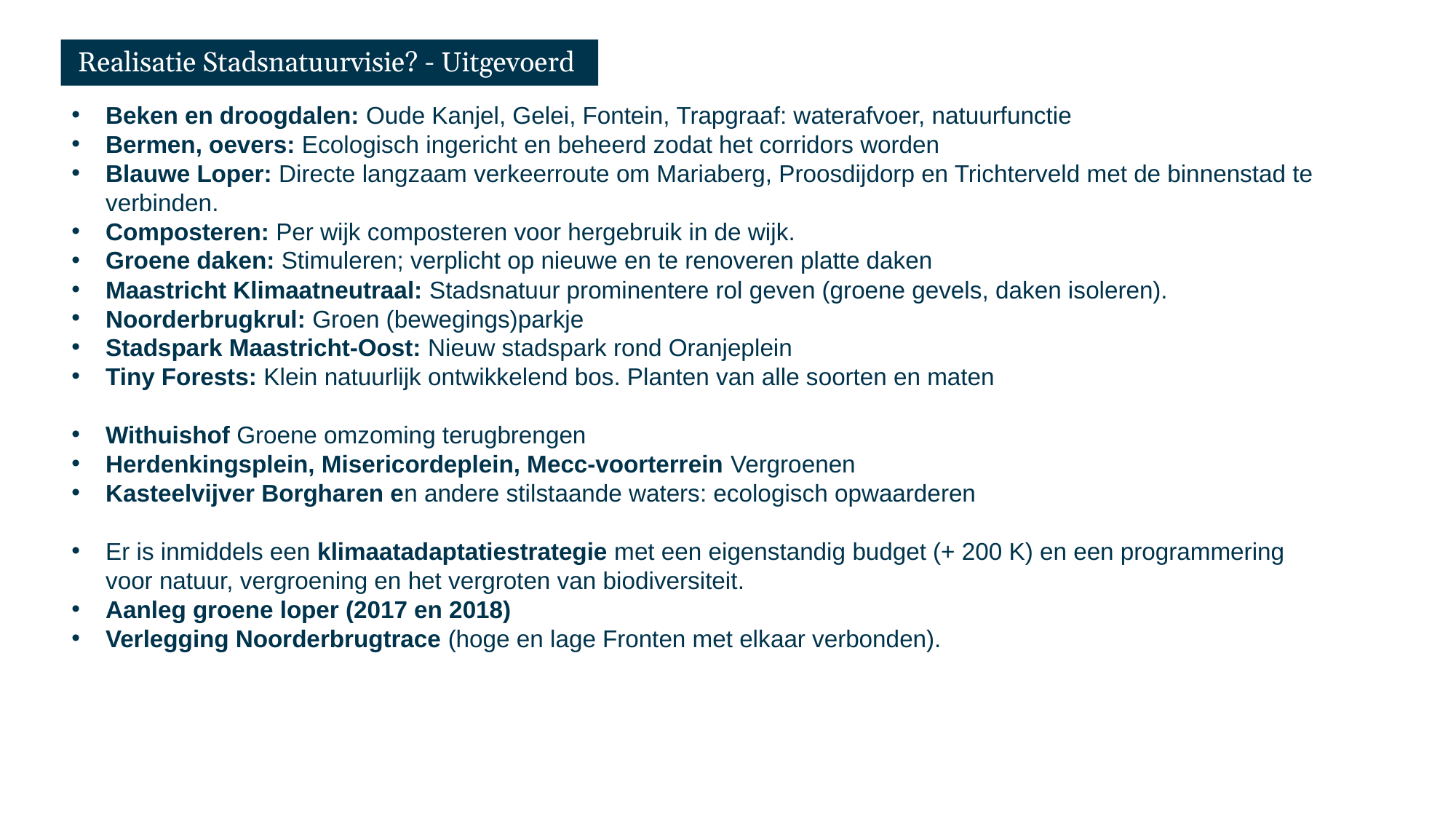

# Realisatie Stadsnatuurvisie? - Uitgevoerd
Beken en droogdalen: Oude Kanjel, Gelei, Fontein, Trapgraaf: waterafvoer, natuurfunctie
Bermen, oevers: Ecologisch ingericht en beheerd zodat het corridors worden
Blauwe Loper: Directe langzaam verkeerroute om Mariaberg, Proosdijdorp en Trichterveld met de binnenstad te verbinden.
Composteren: Per wijk composteren voor hergebruik in de wijk.
Groene daken: Stimuleren; verplicht op nieuwe en te renoveren platte daken
Maastricht Klimaatneutraal: Stadsnatuur prominentere rol geven (groene gevels, daken isoleren).
Noorderbrugkrul: Groen (bewegings)parkje
Stadspark Maastricht-Oost: Nieuw stadspark rond Oranjeplein
Tiny Forests: Klein natuurlijk ontwikkelend bos. Planten van alle soorten en maten
Withuishof Groene omzoming terugbrengen
Herdenkingsplein, Misericordeplein, Mecc-voorterrein Vergroenen
Kasteelvijver Borgharen en andere stilstaande waters: ecologisch opwaarderen

Er is inmiddels een klimaatadaptatiestrategie met een eigenstandig budget (+ 200 K) en een programmering voor natuur, vergroening en het vergroten van biodiversiteit.
Aanleg groene loper (2017 en 2018)
Verlegging Noorderbrugtrace (hoge en lage Fronten met elkaar verbonden).